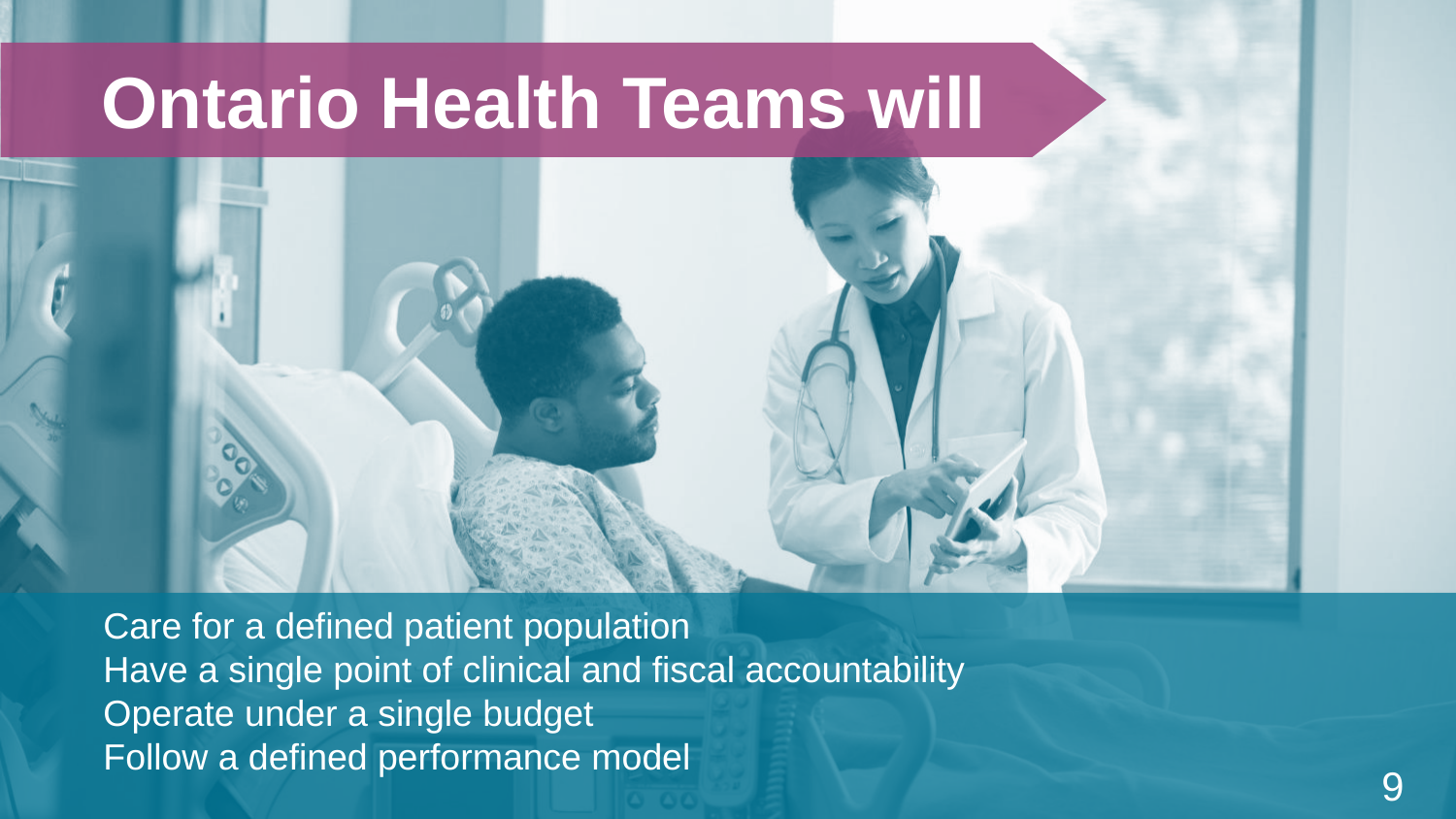

Ontario Health Teams will

Care for a defined patient population
Have a single point of clinical and fiscal accountability
Operate under a single budget
Follow a defined performance model
9